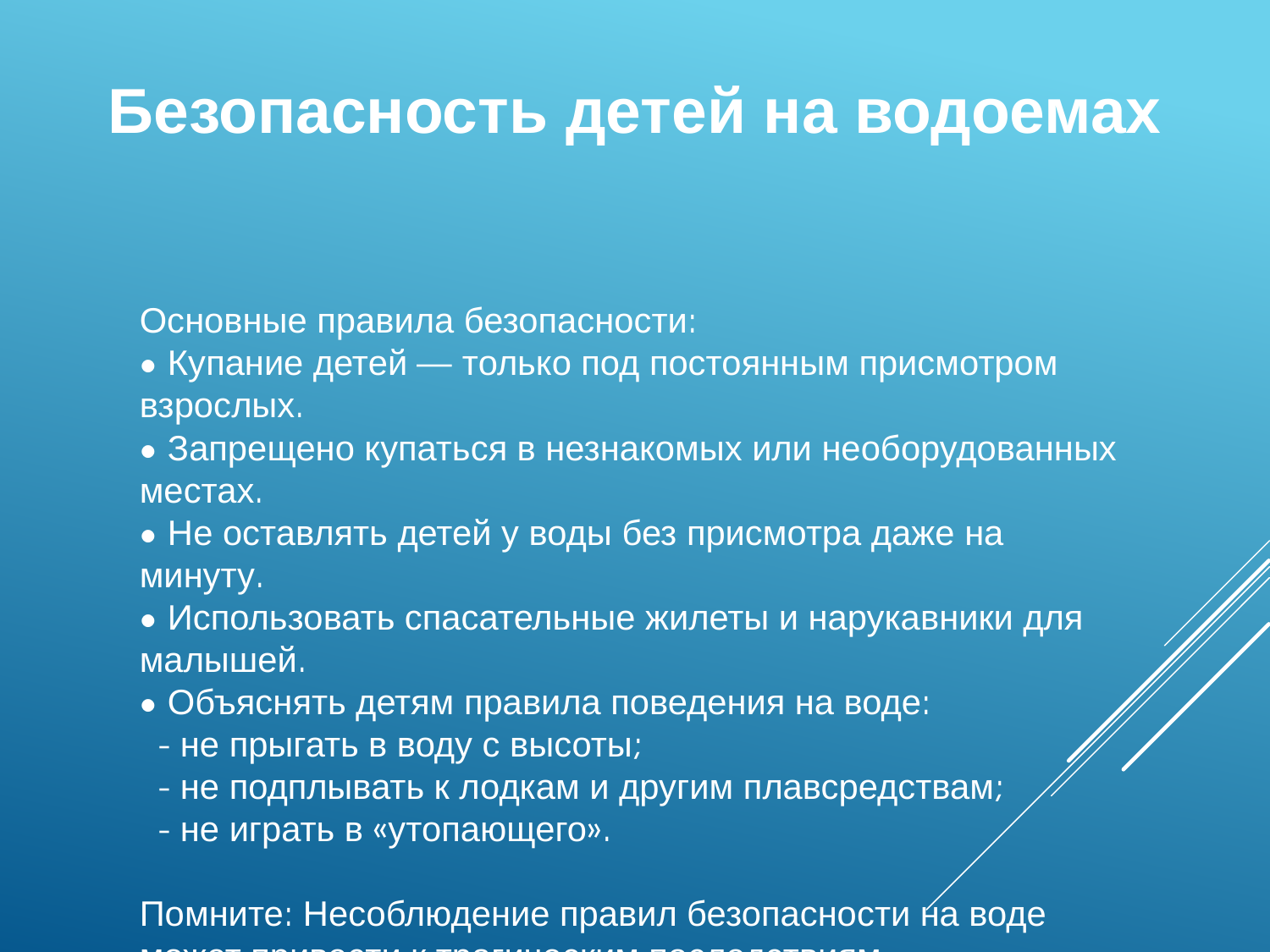

Безопасность детей на водоемах

Основные правила безопасности:
• Купание детей — только под постоянным присмотром взрослых.
• Запрещено купаться в незнакомых или необорудованных местах.
• Не оставлять детей у воды без присмотра даже на минуту.
• Использовать спасательные жилеты и нарукавники для малышей.
• Объяснять детям правила поведения на воде:
  - не прыгать в воду с высоты;
  - не подплывать к лодкам и другим плавсредствам;
  - не играть в «утопающего».
Помните: Несоблюдение правил безопасности на воде может привести к трагическим последствиям.